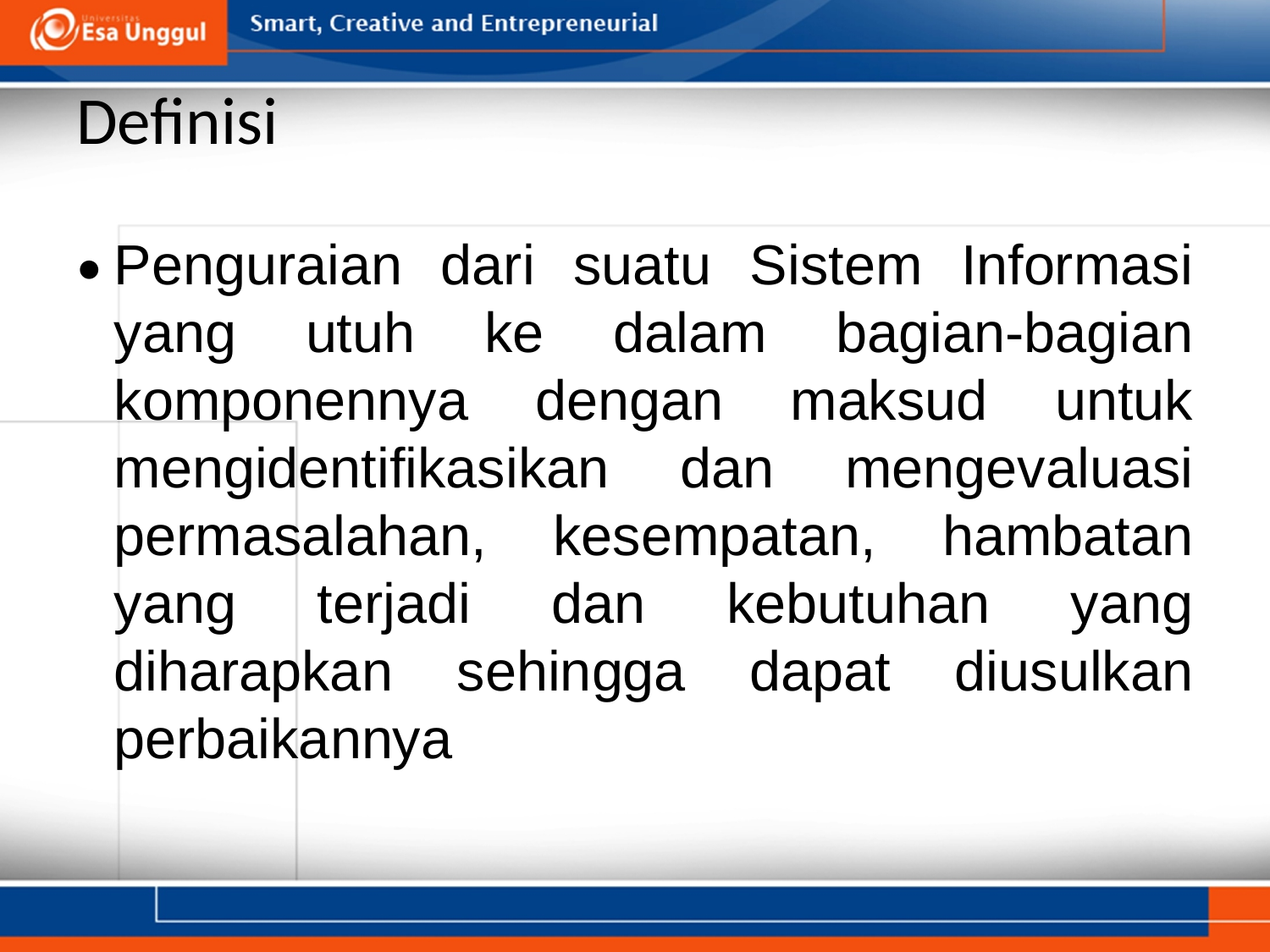

# Definisi
Penguraian dari suatu Sistem Informasi yang utuh ke dalam bagian-bagian komponennya dengan maksud untuk mengidentifikasikan dan mengevaluasi permasalahan, kesempatan, hambatan yang terjadi dan kebutuhan yang diharapkan sehingga dapat diusulkan perbaikannya